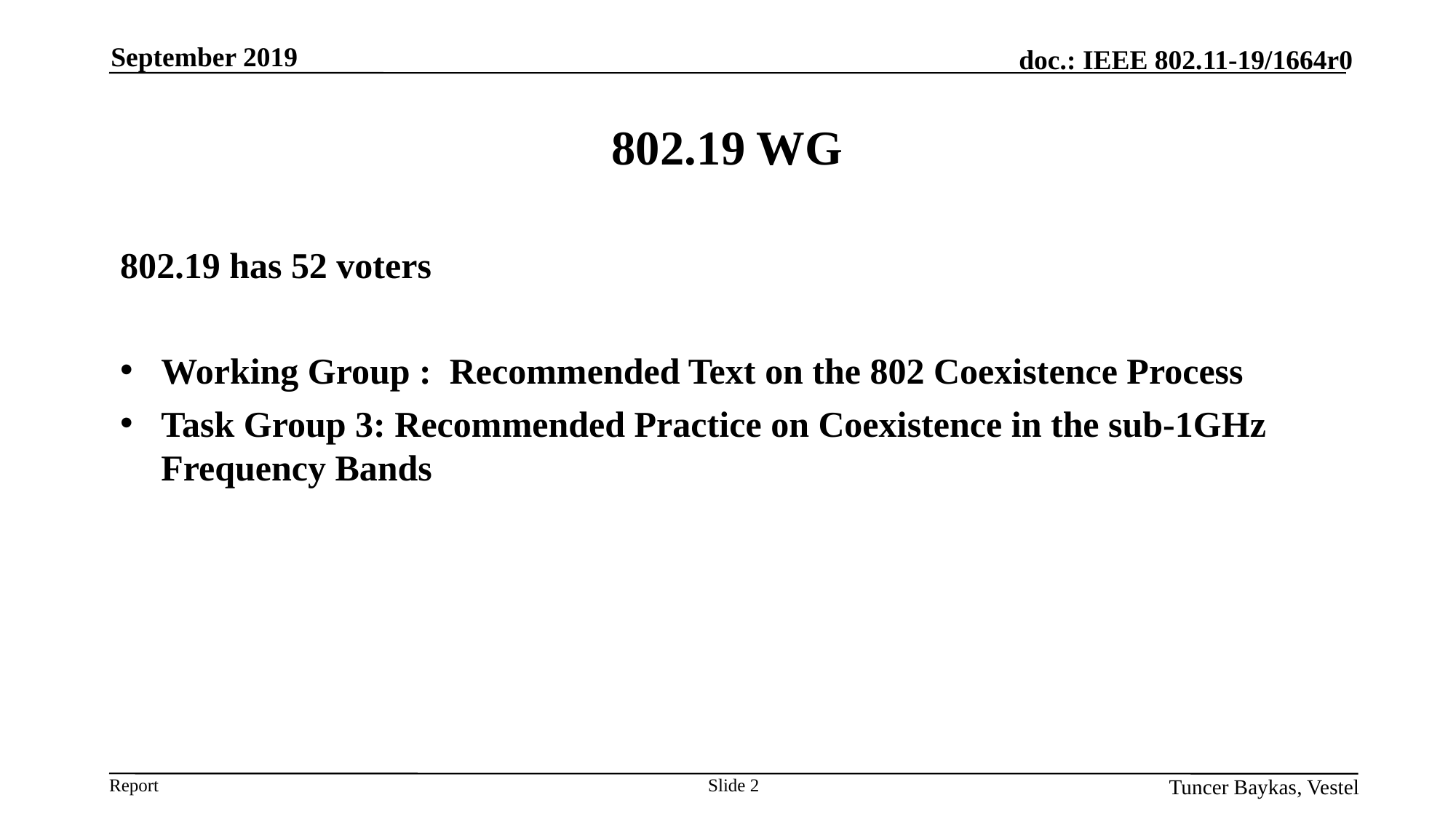

September 2019
# 802.19 WG
802.19 has 52 voters

Working Group :  Recommended Text on the 802 Coexistence Process
Task Group 3: Recommended Practice on Coexistence in the sub-1GHz Frequency Bands

Slide 2
Tuncer Baykas, Vestel